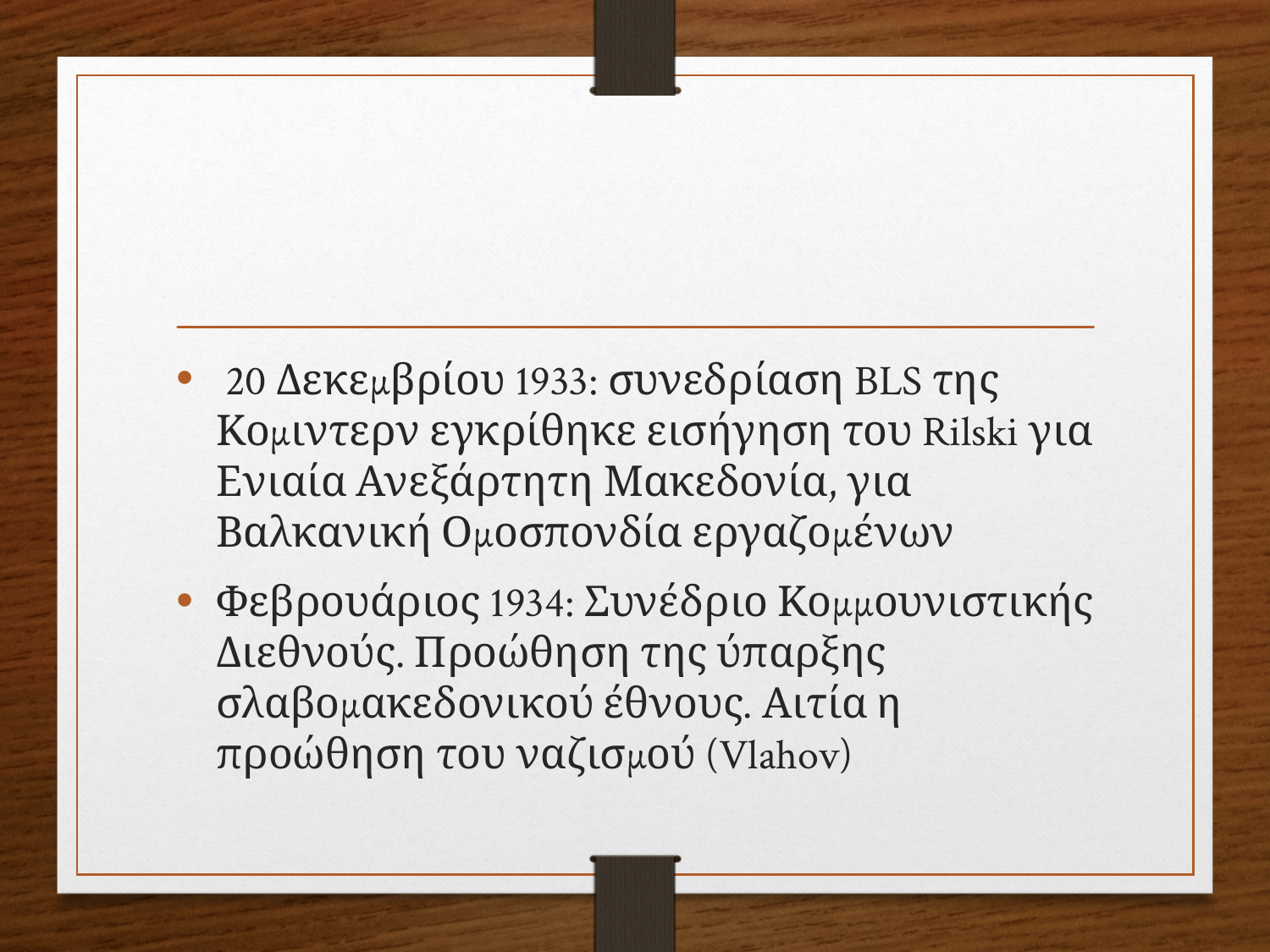

#
 20 Δεκεμβρίου 1933: συνεδρίαση BLS της Κομιντερν εγκρίθηκε εισήγηση του Rilski για Ενιαία Ανεξάρτητη Μακεδονία, για Βαλκανική Ομοσπονδία εργαζομένων
Φεβρουάριος 1934: Συνέδριο Κομμουνιστικής Διεθνούς. Προώθηση της ύπαρξης σλαβομακεδονικού έθνους. Αιτία η προώθηση του ναζισμού (Vlahov)